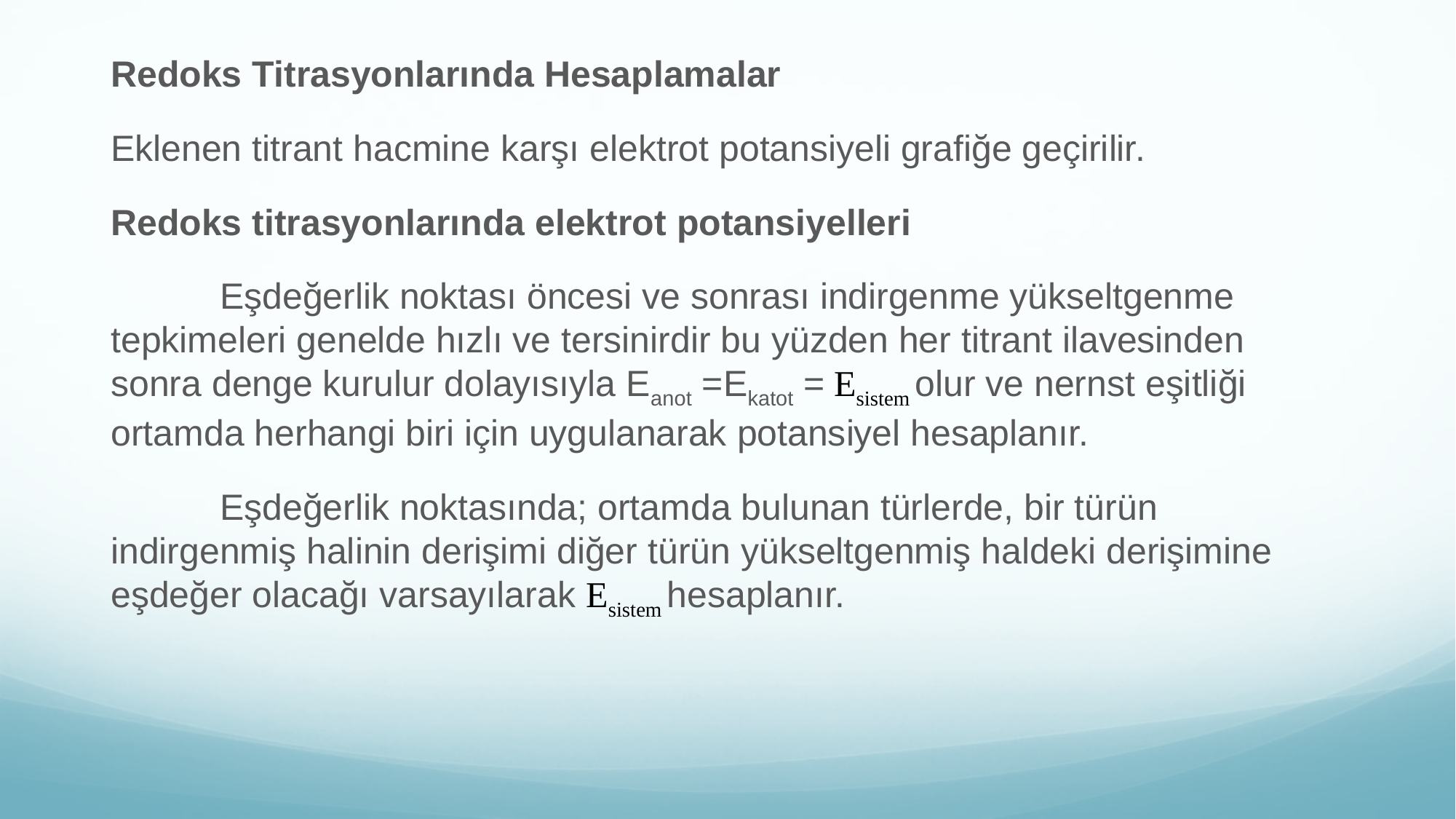

Redoks Titrasyonlarında Hesaplamalar
Eklenen titrant hacmine karşı elektrot potansiyeli grafiğe geçirilir.
Redoks titrasyonlarında elektrot potansiyelleri
	Eşdeğerlik noktası öncesi ve sonrası indirgenme yükseltgenme tepkimeleri genelde hızlı ve tersinirdir bu yüzden her titrant ilavesinden sonra denge kurulur dolayısıyla Eanot =Ekatot = Esistem olur ve nernst eşitliği ortamda herhangi biri için uygulanarak potansiyel hesaplanır.
	Eşdeğerlik noktasında; ortamda bulunan türlerde, bir türün indirgenmiş halinin derişimi diğer türün yükseltgenmiş haldeki derişimine eşdeğer olacağı varsayılarak Esistem hesaplanır.